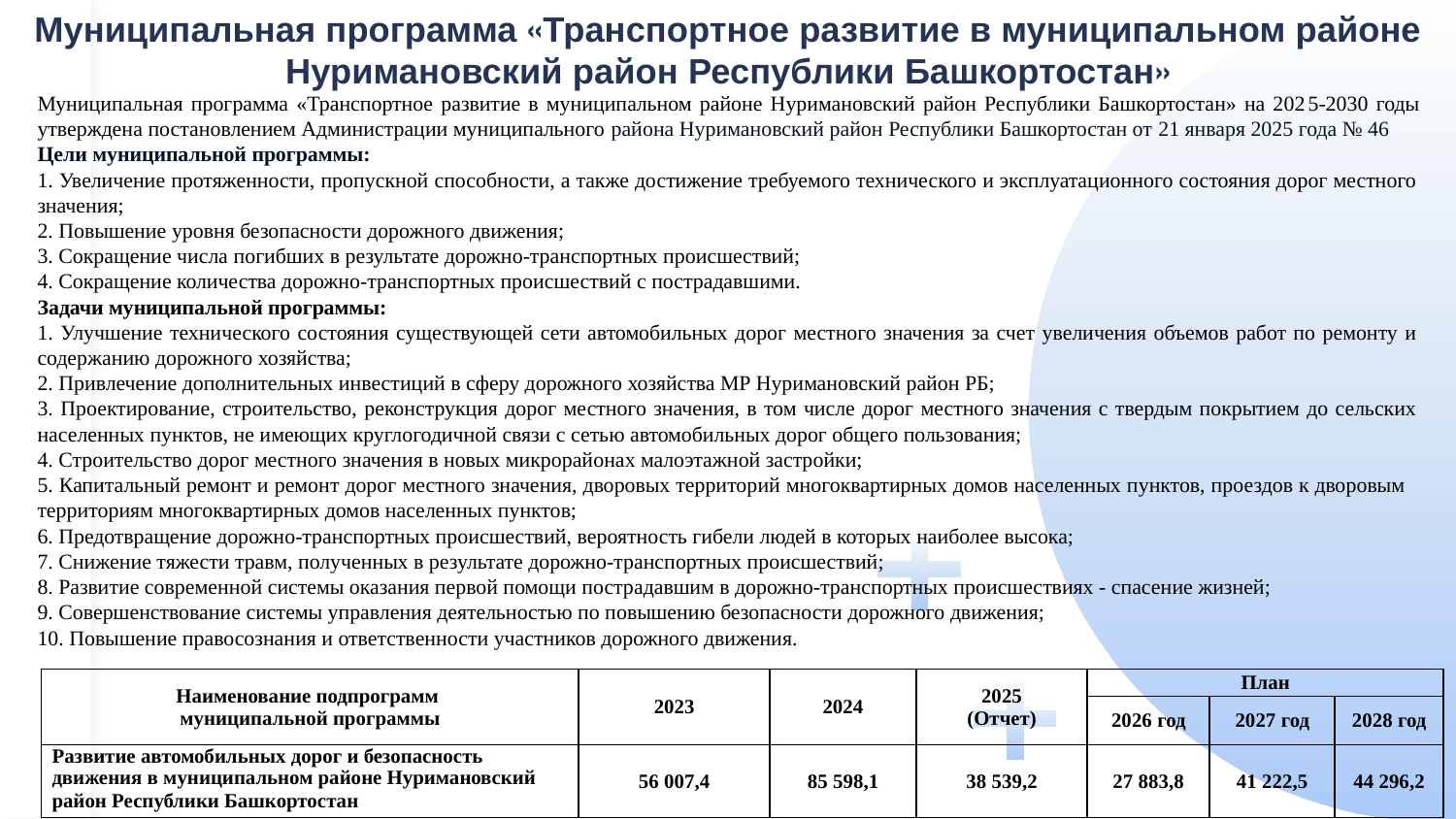

Муниципальная программа «Транспортное развитие в муниципальном районе Нуримановский район Республики Башкортостан»
Муниципальная программа «Транспортное развитие в муниципальном районе Нуримановский район Республики Башкортостан» на 2025-2030 годы утверждена постановлением Администрации муниципального района Нуримановский район Республики Башкортостан от 21 января 2025 года № 46
Цели муниципальной программы:
1. Увеличение протяженности, пропускной способности, а также достижение требуемого технического и эксплуатационного состояния дорог местного значения;
2. Повышение уровня безопасности дорожного движения;
3. Сокращение числа погибших в результате дорожно-транспортных происшествий;
4. Сокращение количества дорожно-транспортных происшествий с пострадавшими.
Задачи муниципальной программы:
1. Улучшение технического состояния существующей сети автомобильных дорог местного значения за счет увеличения объемов работ по ремонту и содержанию дорожного хозяйства;
2. Привлечение дополнительных инвестиций в сферу дорожного хозяйства МР Нуримановский район РБ;
3. Проектирование, строительство, реконструкция дорог местного значения, в том числе дорог местного значения с твердым покрытием до сельских населенных пунктов, не имеющих круглогодичной связи с сетью автомобильных дорог общего пользования;
4. Строительство дорог местного значения в новых микрорайонах малоэтажной застройки;
5. Капитальный ремонт и ремонт дорог местного значения, дворовых территорий многоквартирных домов населенных пунктов, проездов к дворовым   территориям многоквартирных домов населенных пунктов;
6. Предотвращение дорожно-транспортных происшествий, вероятность гибели людей в которых наиболее высока;
7. Снижение тяжести травм, полученных в результате дорожно-транспортных происшествий;
8. Развитие современной системы оказания первой помощи пострадавшим в дорожно-транспортных происшествиях - спасение жизней;
9. Совершенствование системы управления деятельностью по повышению безопасности дорожного движения;
10. Повышение правосознания и ответственности участников дорожного движения.
| Наименование подпрограмм муниципальной программы | 2023 | 2024 | 2025 (Отчет) | План |  |  |
| --- | --- | --- | --- | --- | --- | --- |
|  |  |  |  | 2026 год | 2027 год | 2028 год |
| Развитие автомобильных дорог и безопасность движения в муниципальном районе Нуримановский район Республики Башкортостан | 56 007,4 | 85 598,1 | 38 539,2 | 27 883,8 | 41 222,5 | 44 296,2 |